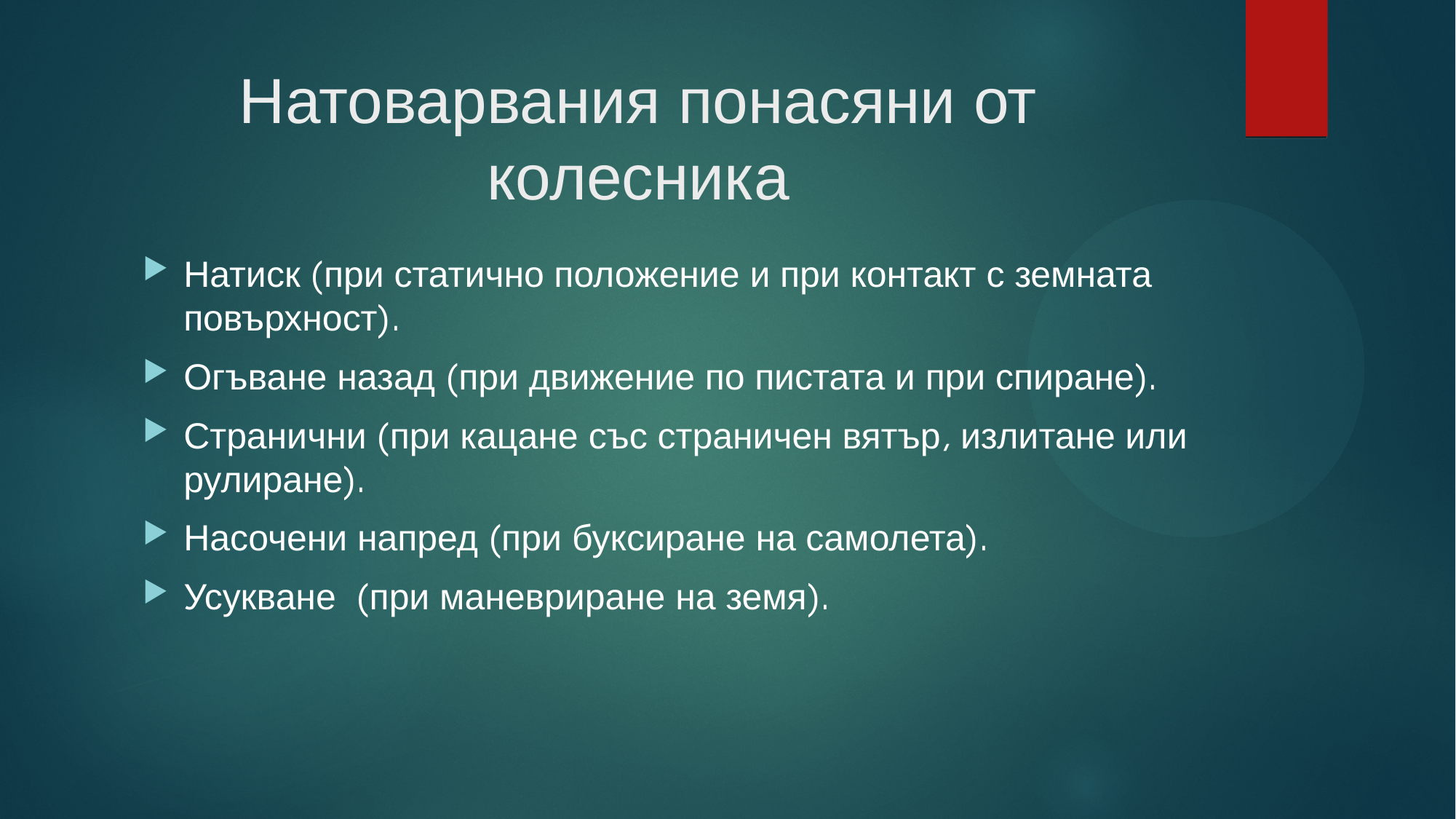

# Натоварвания понасяни от колесника
Натиск (при статично положение и при контакт с земната повърхност).
Огъване назад (при движение по пистата и при спиране).
Странични (при кацане със страничен вятър, излитане или рулиране).
Насочени напред (при буксиране на самолета).
Усукване  (при маневриране на земя).